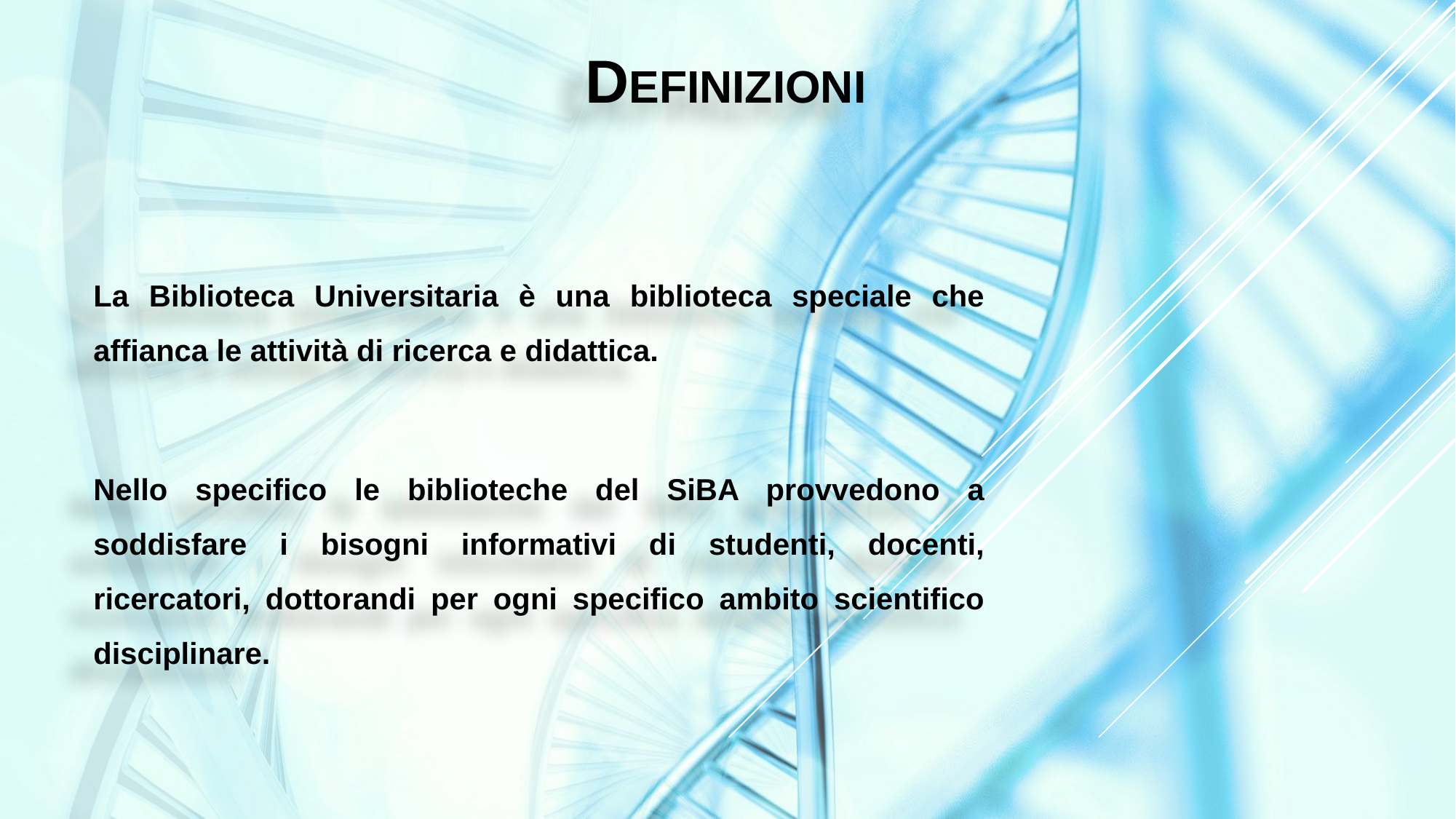

# DEFINIZIONI
La Biblioteca Universitaria è una biblioteca speciale che affianca le attività di ricerca e didattica.

Nello specifico le biblioteche del SiBA provvedono a soddisfare i bisogni informativi di studenti, docenti, ricercatori, dottorandi per ogni specifico ambito scientifico disciplinare.